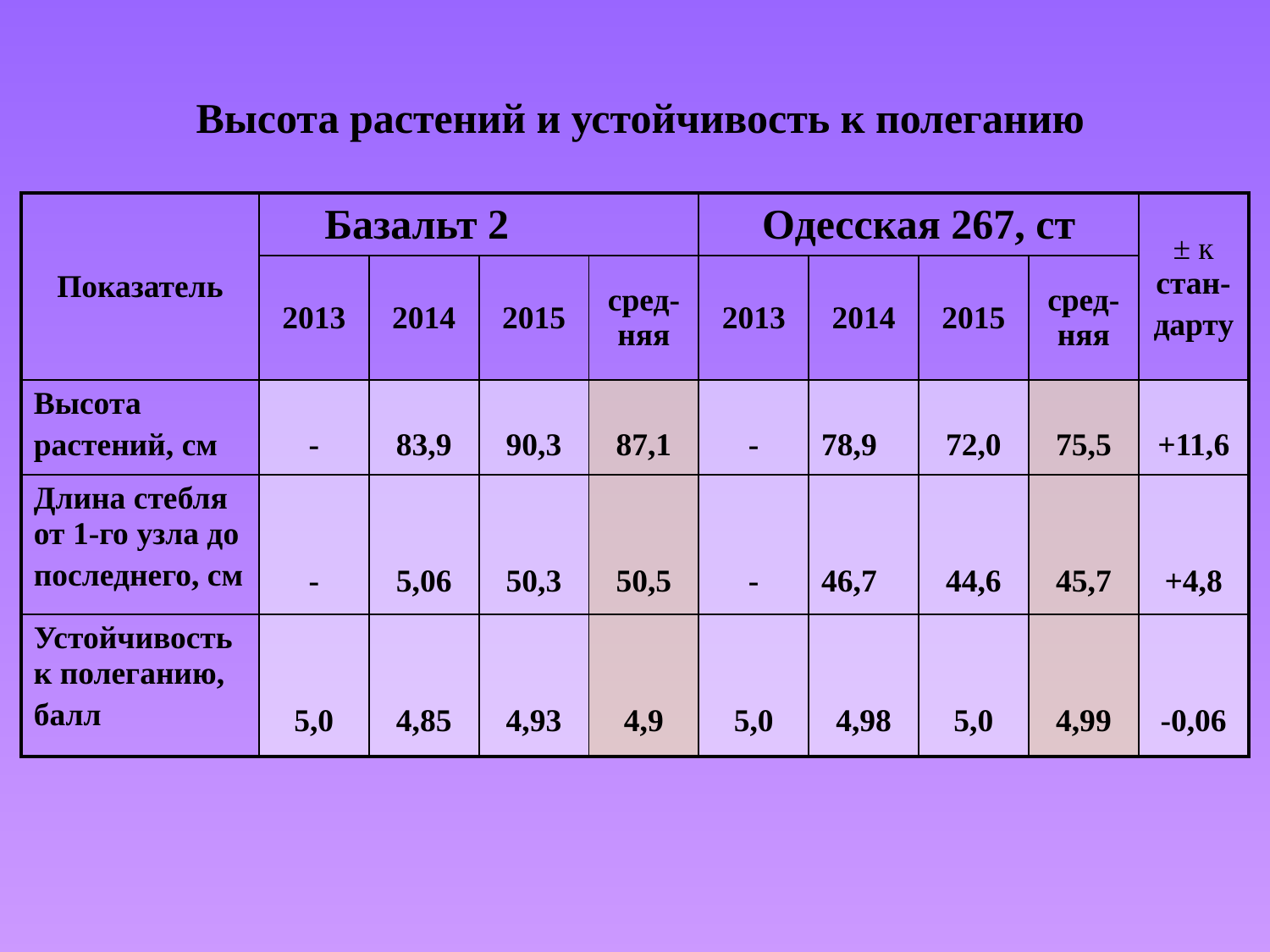

# Высота растений и устойчивость к полеганию
| Показатель | Базальт 2 |  |  |  | Одесская 267, ст |  |  |  | ± к стан- дарту |
| --- | --- | --- | --- | --- | --- | --- | --- | --- | --- |
|  | 2013 | 2014 | 2015 | сред-няя | 2013 | 2014 | 2015 | сред-няя |  |
| Высота растений, см | - | 83,9 | 90,3 | 87,1 | - | 78,9 | 72,0 | 75,5 | +11,6 |
| Длина стебля от 1-го узла до последнего, см | - | 5,06 | 50,3 | 50,5 | - | 46,7 | 44,6 | 45,7 | +4,8 |
| Устойчивость к полеганию, балл | 5,0 | 4,85 | 4,93 | 4,9 | 5,0 | 4,98 | 5,0 | 4,99 | -0,06 |